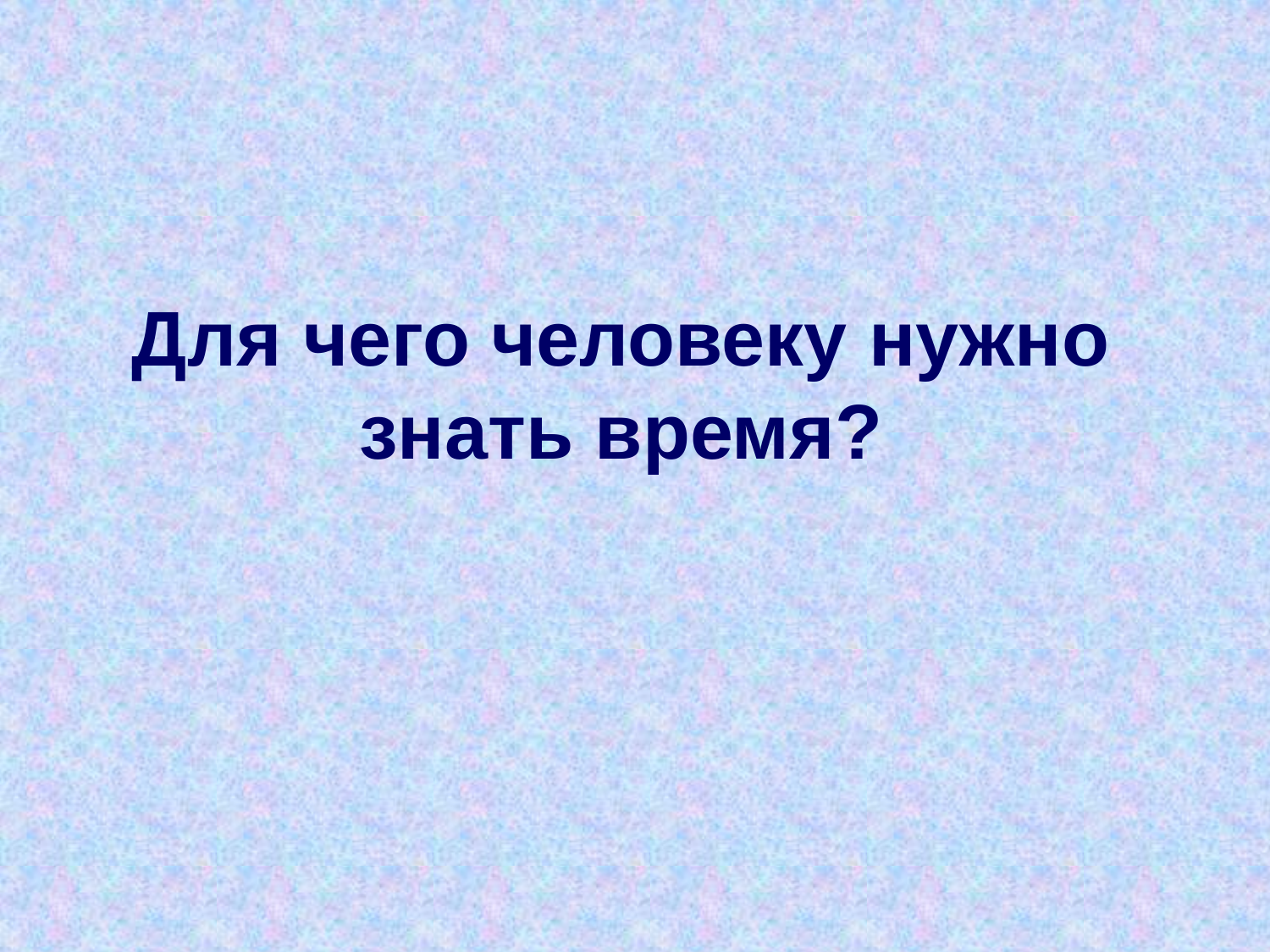

# Для чего человеку нужно знать время?